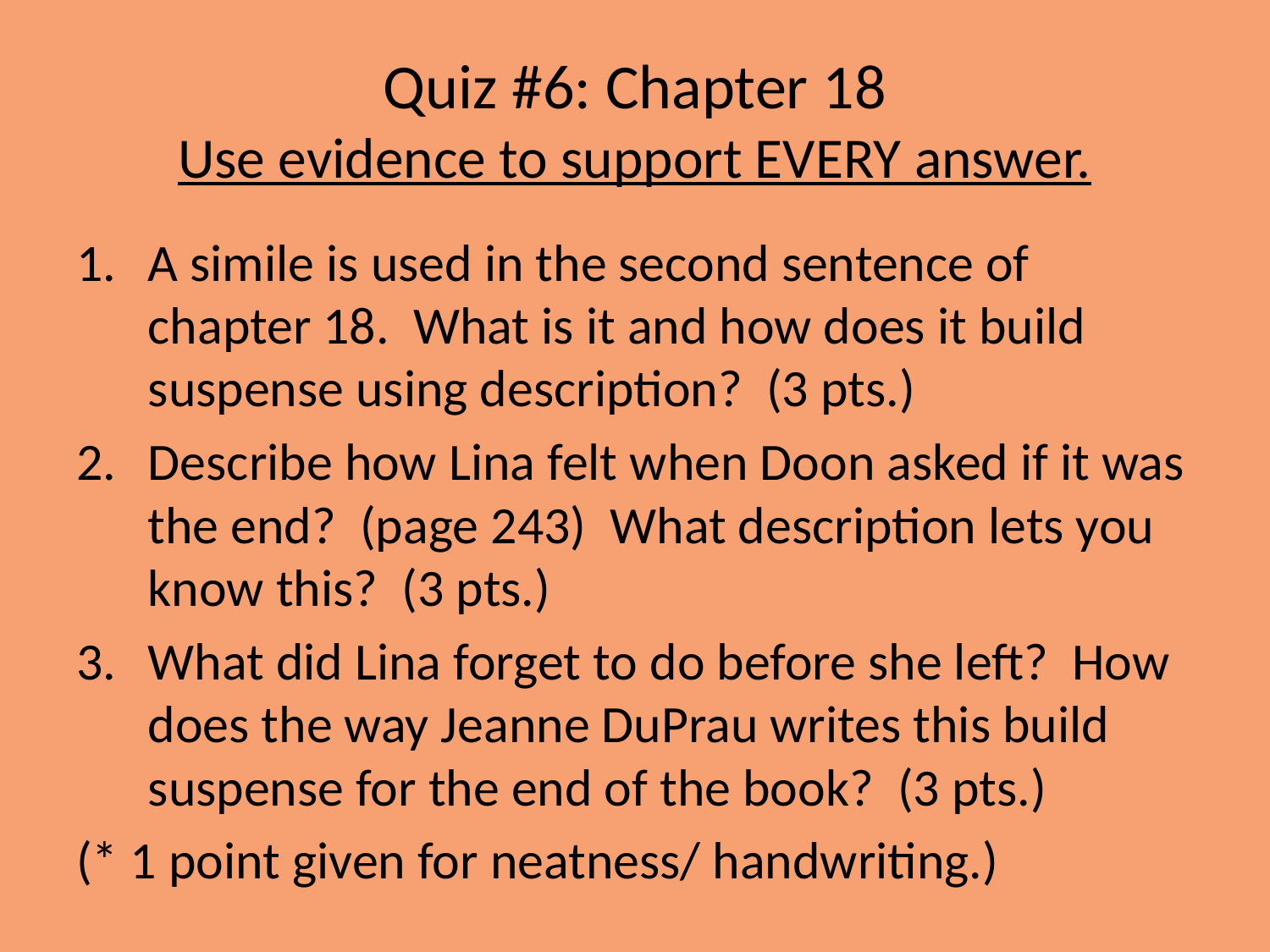

# Quiz #6: Chapter 18 Use evidence to support EVERY answer.
A simile is used in the second sentence of chapter 18.  What is it and how does it build suspense using description?  (3 pts.)
Describe how Lina felt when Doon asked if it was the end?  (page 243)  What description lets you know this?  (3 pts.)
What did Lina forget to do before she left?  How does the way Jeanne DuPrau writes this build suspense for the end of the book?  (3 pts.)
(* 1 point given for neatness/ handwriting.)